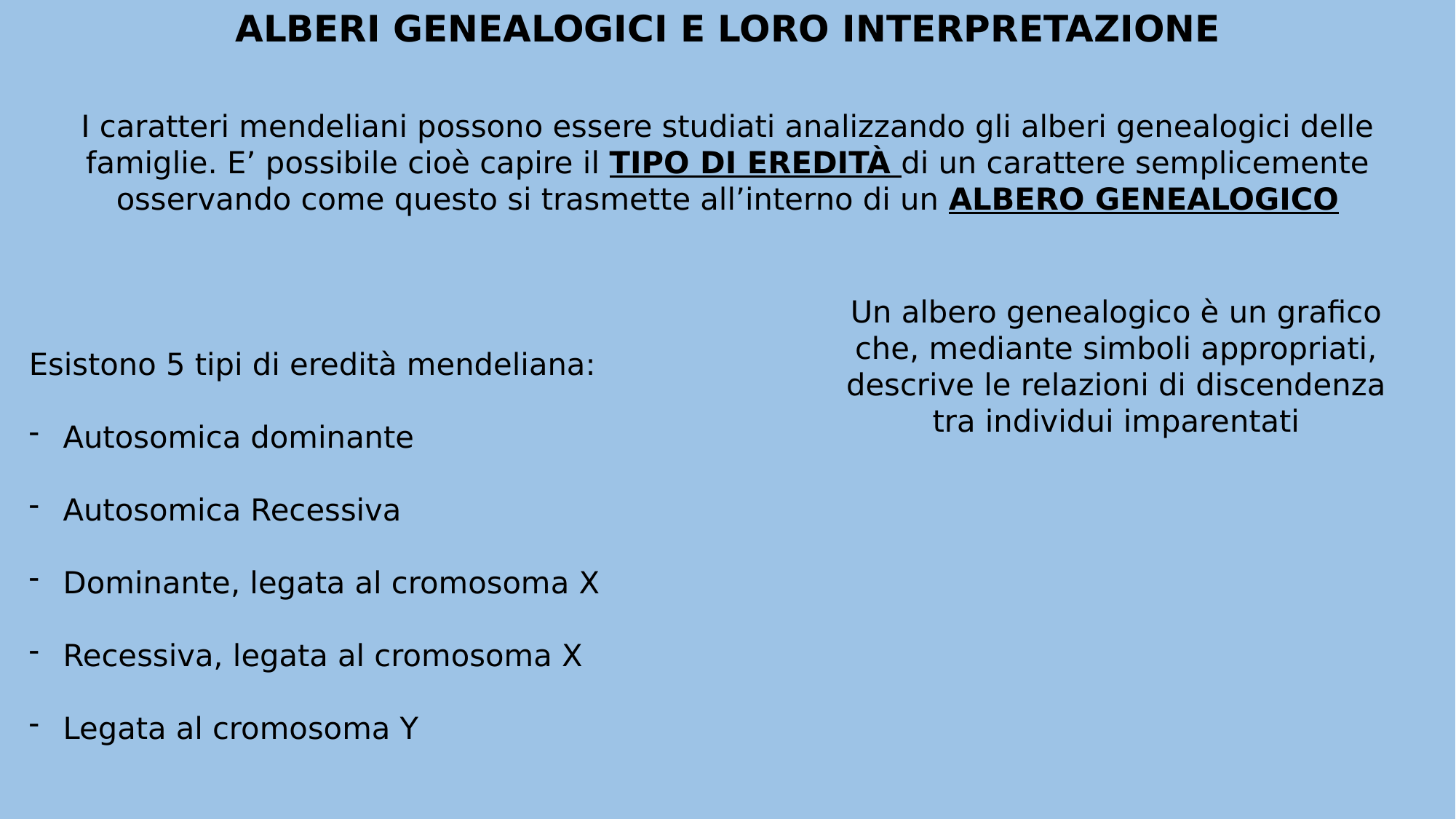

ALBERI GENEALOGICI E LORO INTERPRETAZIONE
I caratteri mendeliani possono essere studiati analizzando gli alberi genealogici delle famiglie. E’ possibile cioè capire il TIPO DI EREDITÀ di un carattere semplicemente osservando come questo si trasmette all’interno di un ALBERO GENEALOGICO
Un albero genealogico è un grafico che, mediante simboli appropriati, descrive le relazioni di discendenza tra individui imparentati
Esistono 5 tipi di eredità mendeliana:

Autosomica dominante

Autosomica Recessiva

Dominante, legata al cromosoma X

Recessiva, legata al cromosoma X

Legata al cromosoma Y